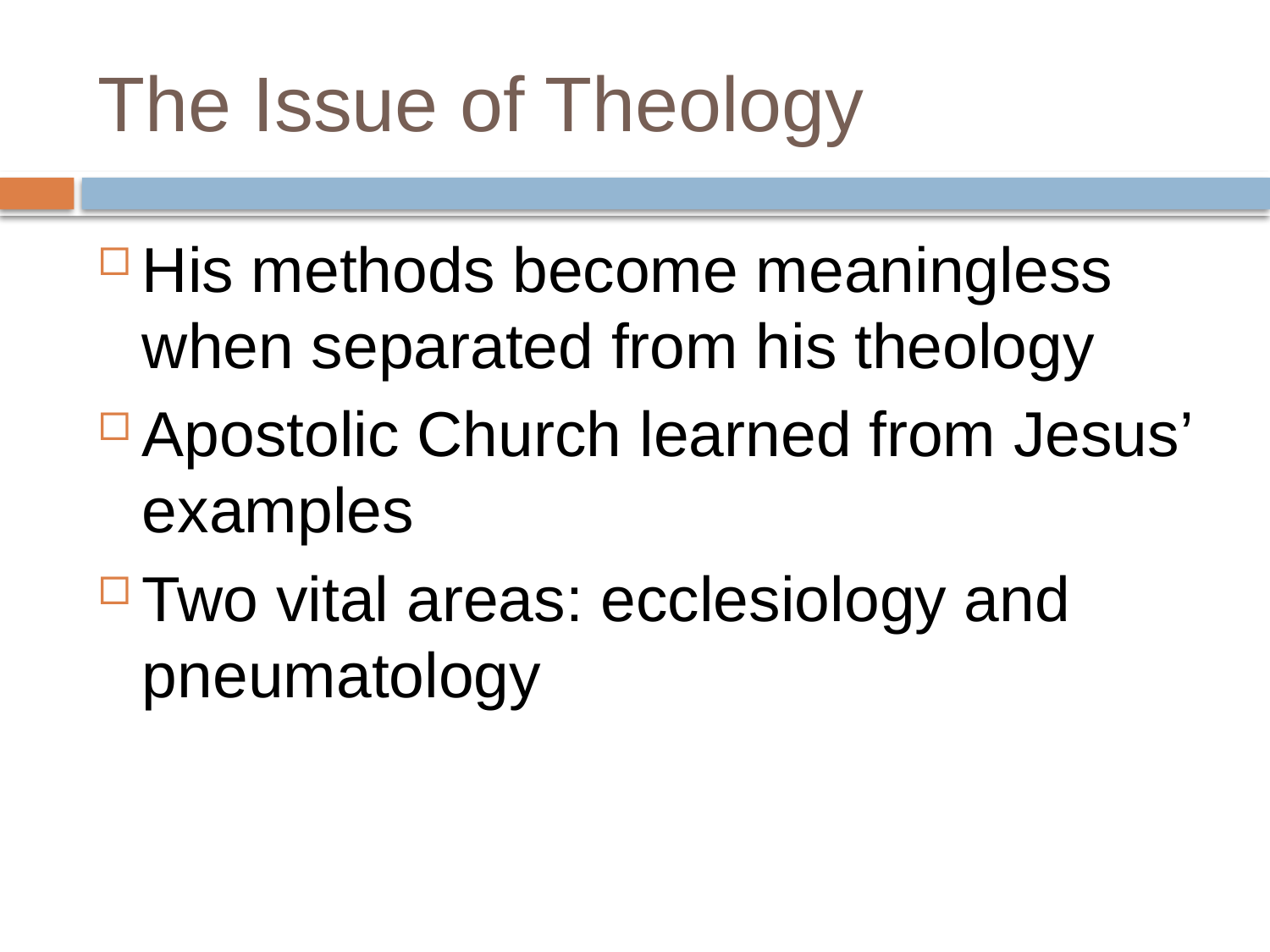

# The Issue of Theology
His methods become meaningless when separated from his theology
Apostolic Church learned from Jesus’ examples
Two vital areas: ecclesiology and pneumatology